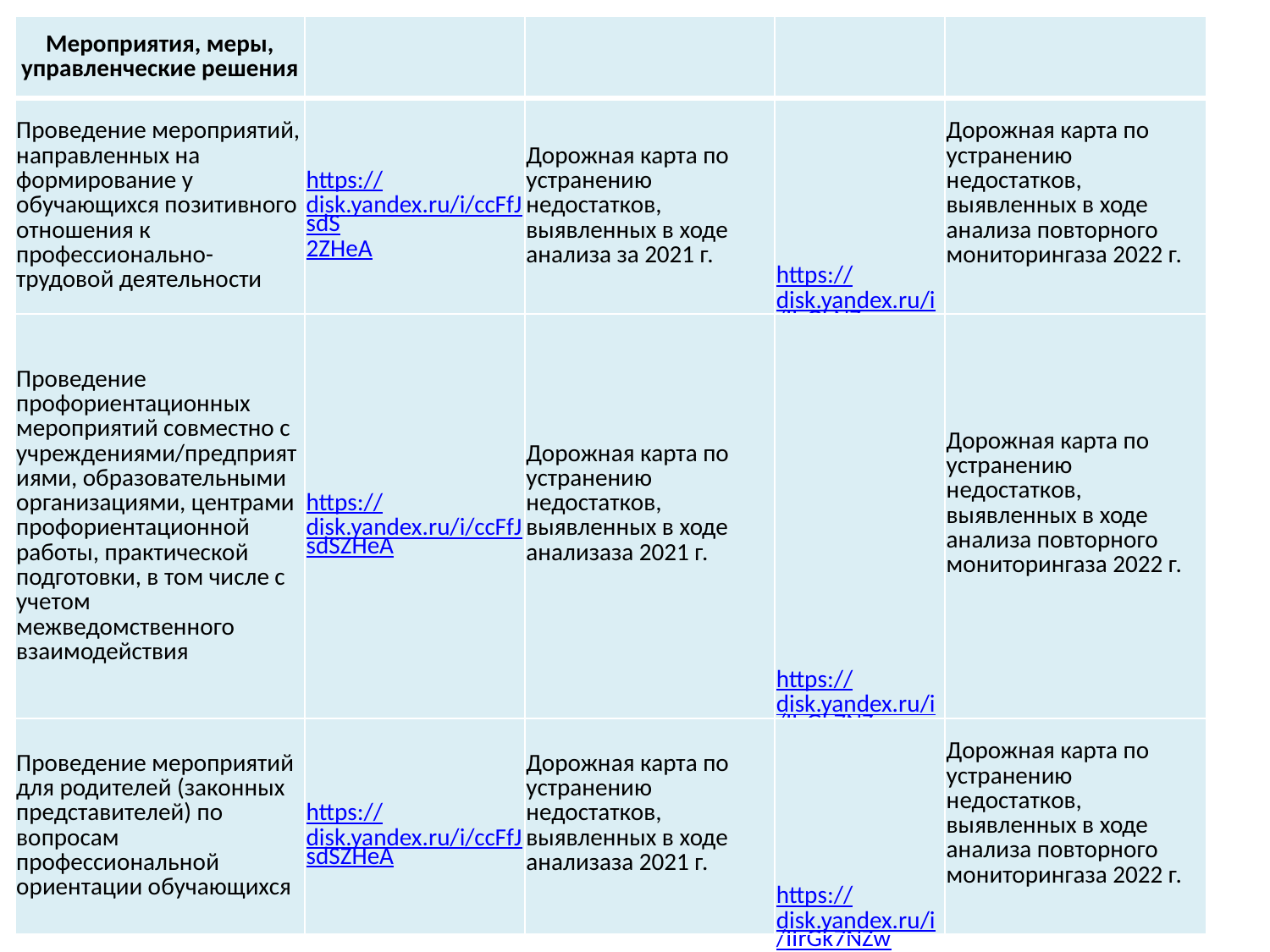

| Мероприятия, меры, управленческие решения |  |  |  |  |
| --- | --- | --- | --- | --- |
| Проведение мероприятий, направленных на формирование у обучающихся позитивного отношения к профессионально-трудовой деятельности | https://disk.yandex.ru/i/ccFfJsdS2ZHeA | Дорожная карта по устранению недостатков, выявленных в ходе анализа за 2021 г. | https://disk.yandex.ru/i/IIrGkNZw | Дорожная карта по устранению недостатков, выявленных в ходе анализа повторного мониторингаза 2022 г. |
| Проведение профориентационных мероприятий совместно с учреждениями/предприятиями, образовательными организациями, центрами профориентационной работы, практической подготовки, в том числе с учетом межведомственного взаимодействия | https://disk.yandex.ru/i/ccFfJsdSZHeA | Дорожная карта по устранению недостатков, выявленных в ходе анализаза 2021 г. | https://disk.yandex.ru/i/IIrGk7NZw | Дорожная карта по устранению недостатков, выявленных в ходе анализа повторного мониторингаза 2022 г. |
| Проведение мероприятий для родителей (законных представителей) по вопросам профессиональной ориентации обучающихся | https://disk.yandex.ru/i/ccFfJsdSZHeA | Дорожная карта по устранению недостатков, выявленных в ходе анализаза 2021 г. | https://disk.yandex.ru/i/IIrGk7NZw | Дорожная карта по устранению недостатков, выявленных в ходе анализа повторного мониторингаза 2022 г. |